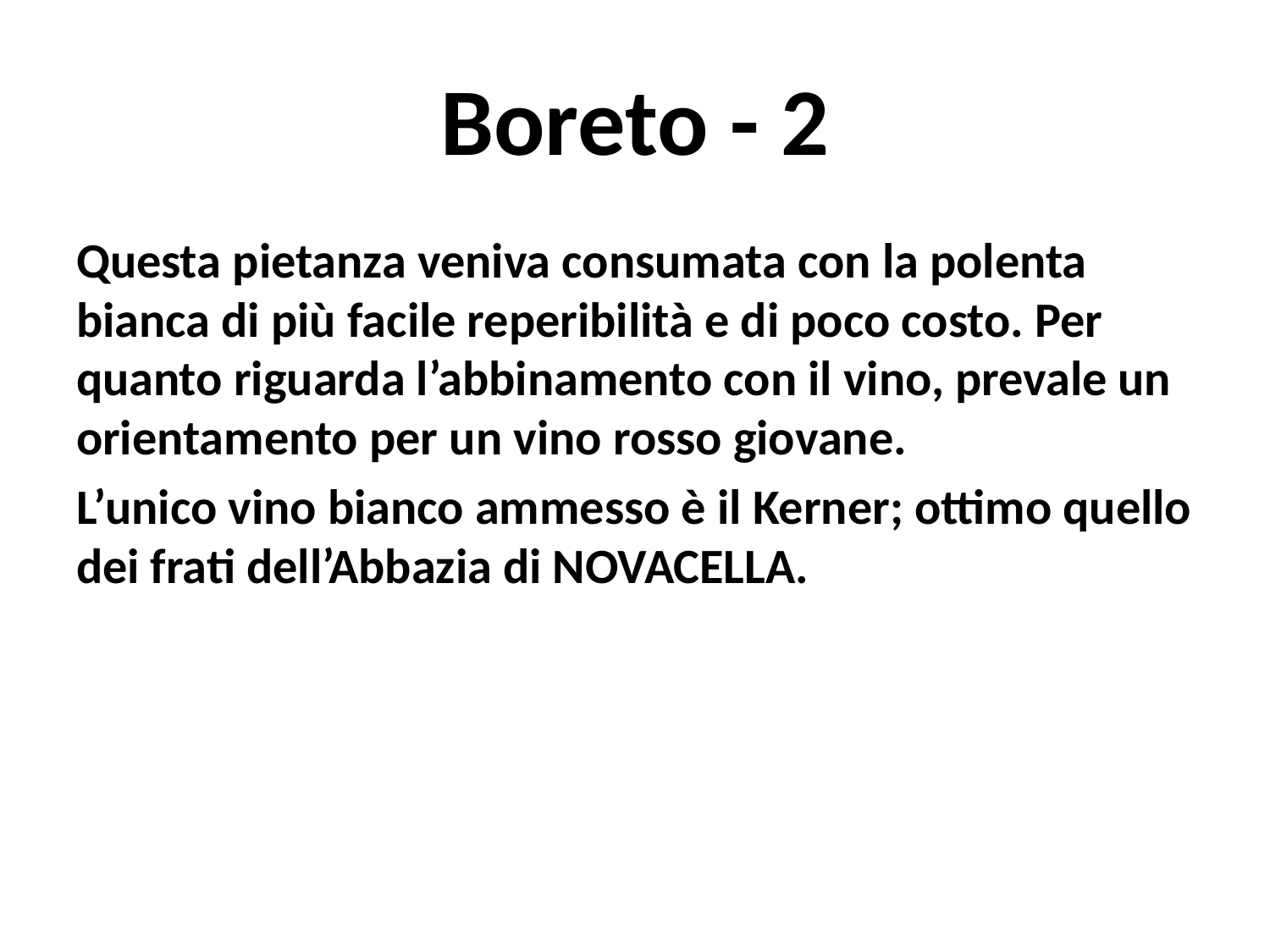

# Boreto - 2
Questa pietanza veniva consumata con la polenta bianca di più facile reperibilità e di poco costo. Per quanto riguarda l’abbinamento con il vino, prevale un orientamento per un vino rosso giovane.
L’unico vino bianco ammesso è il Kerner; ottimo quello dei frati dell’Abbazia di NOVACELLA.